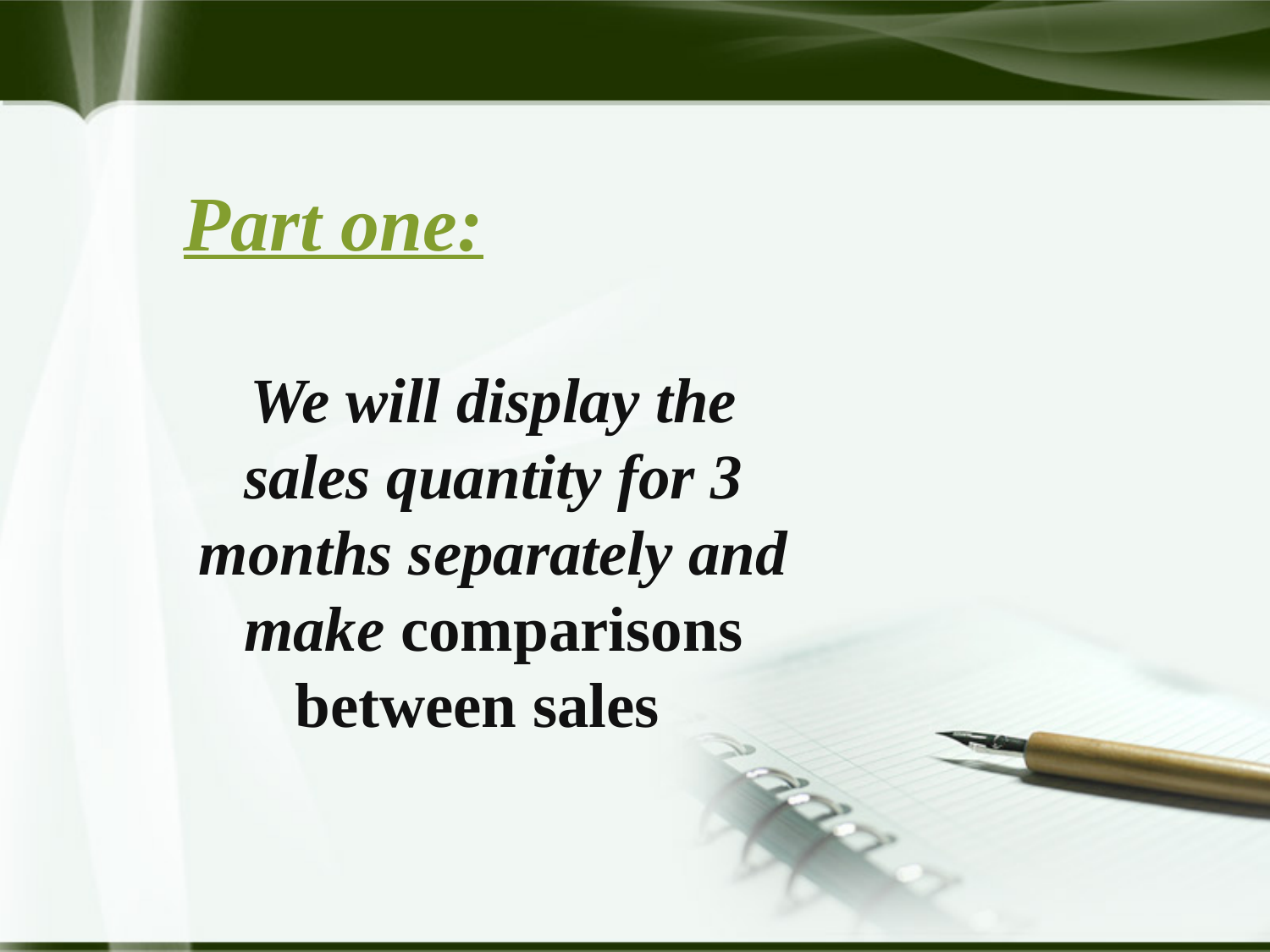

Part one:
We will display the sales quantity for 3 months separately and make comparisons between sales